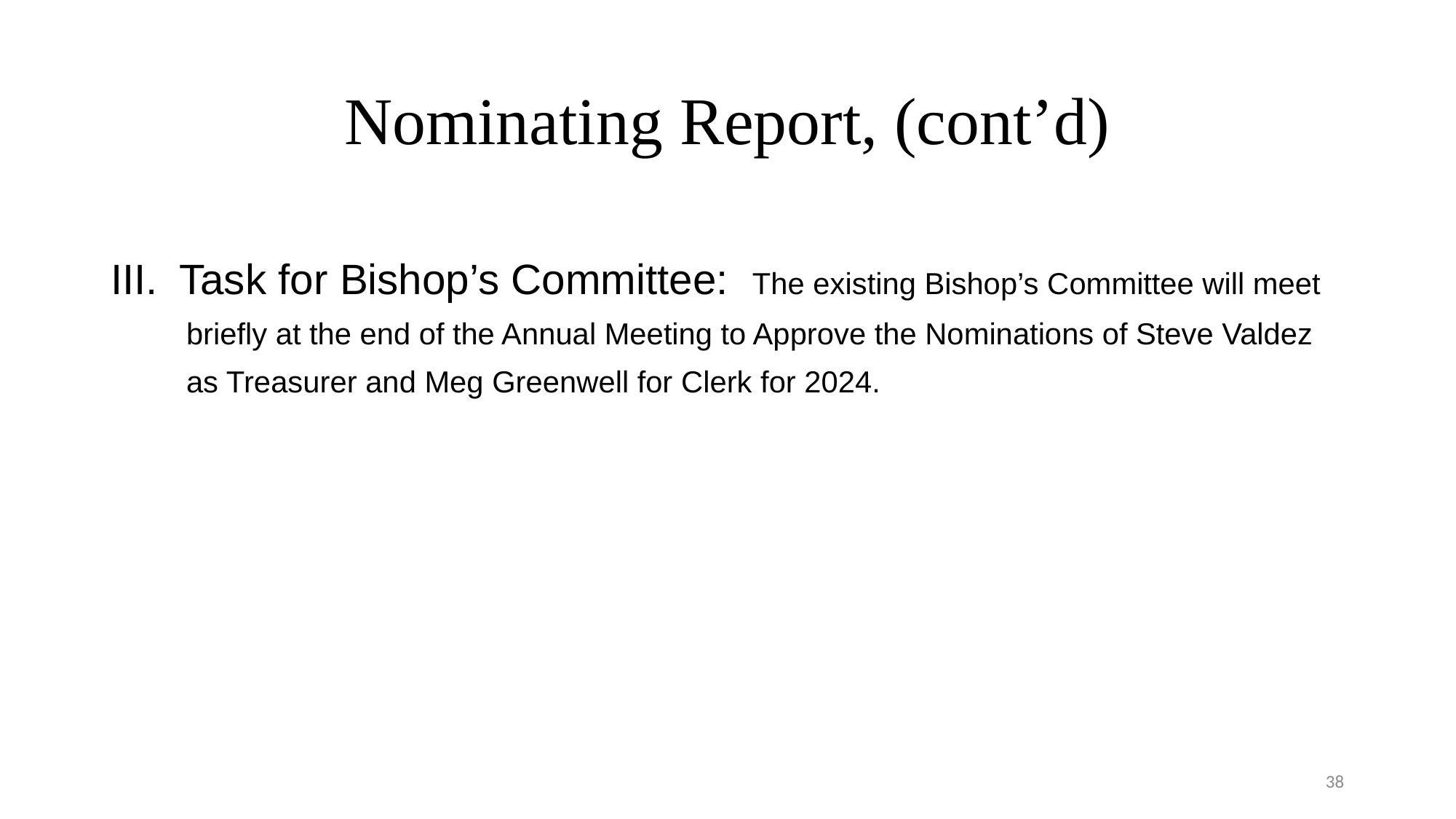

# Nominating Report, (cont’d)

Task for Bishop’s Committee:  The existing Bishop’s Committee will meet
         briefly at the end of the Annual Meeting to Approve the Nominations of Steve Valdez
         as Treasurer and Meg Greenwell for Clerk for 2024.
38